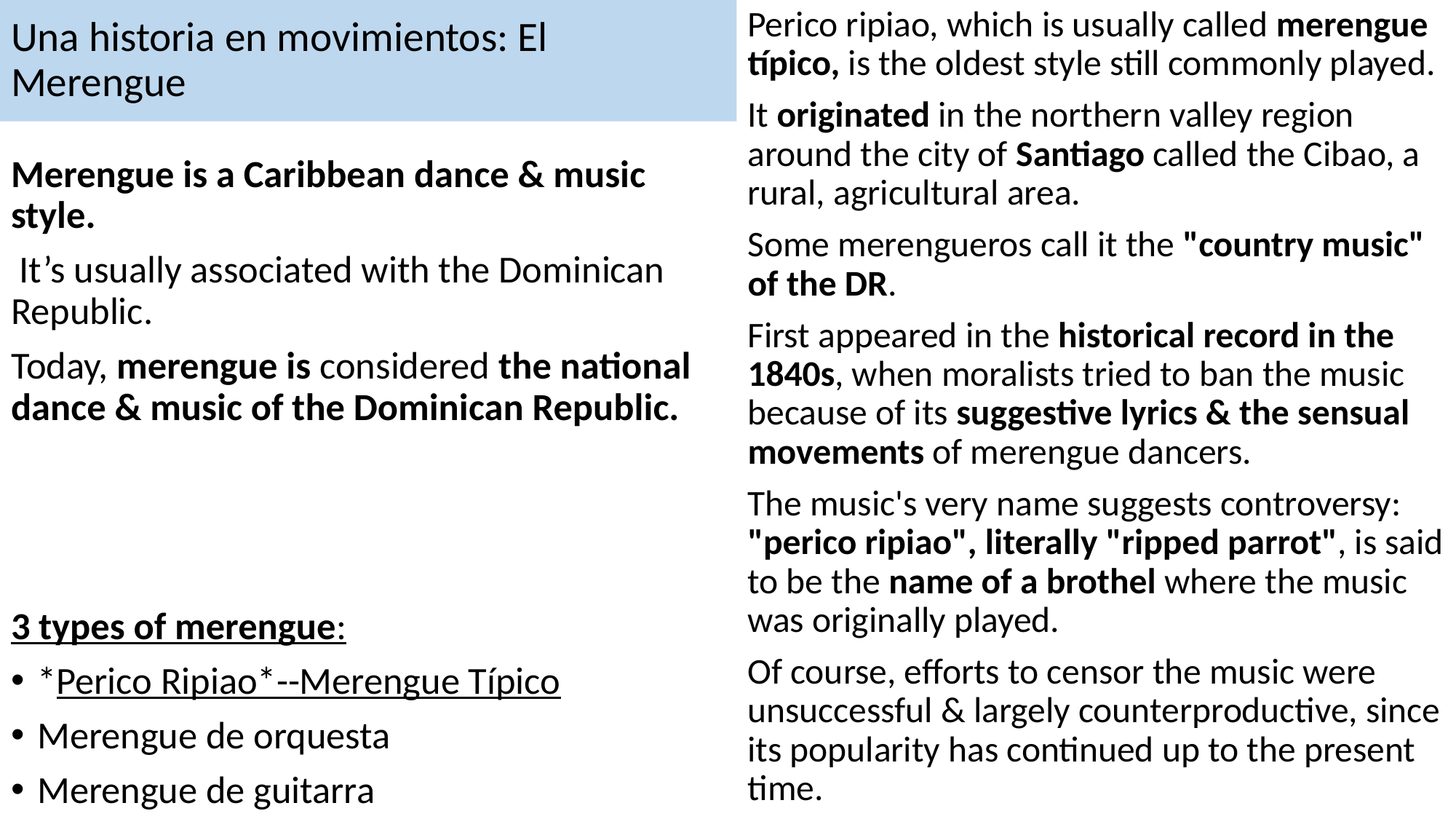

# Una historia en movimientos: El Merengue
Perico ripiao, which is usually called merengue típico, is the oldest style still commonly played.
It originated in the northern valley region around the city of Santiago called the Cibao, a rural, agricultural area.
Some merengueros call it the "country music" of the DR.
First appeared in the historical record in the 1840s, when moralists tried to ban the music because of its suggestive lyrics & the sensual movements of merengue dancers.
The music's very name suggests controversy: "perico ripiao", literally "ripped parrot", is said to be the name of a brothel where the music was originally played.
Of course, efforts to censor the music were unsuccessful & largely counterproductive, since its popularity has continued up to the present time.

Merengue is a Caribbean dance & music style.
 It’s usually associated with the Dominican Republic.
Today, merengue is considered the national dance & music of the Dominican Republic.

3 types of merengue:
*Perico Ripiao*--Merengue Típico
Merengue de orquesta
Merengue de guitarra